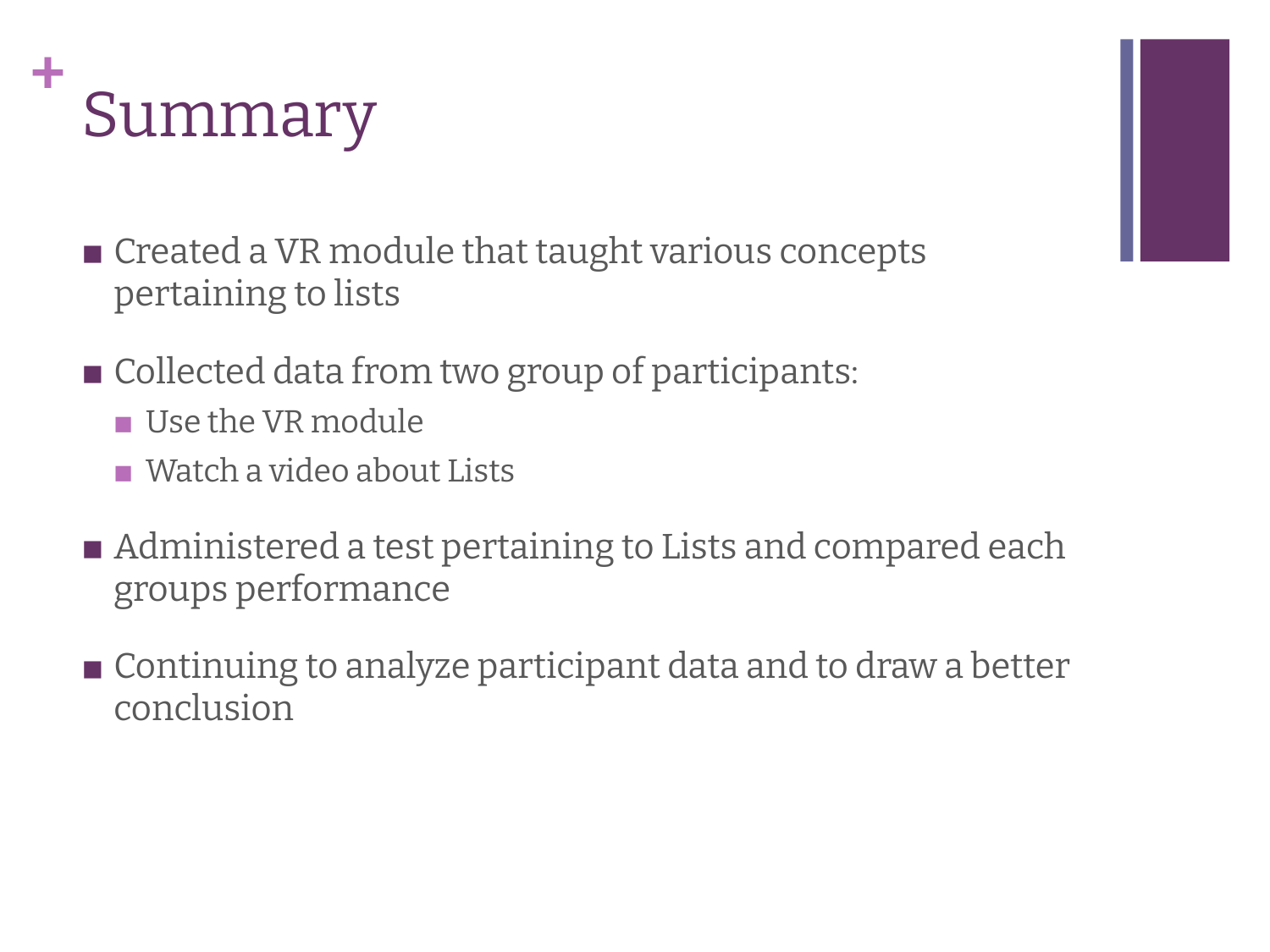

# Summary
Created a VR module that taught various concepts pertaining to lists
Collected data from two group of participants:
Use the VR module
Watch a video about Lists
Administered a test pertaining to Lists and compared each groups performance
Continuing to analyze participant data and to draw a better conclusion